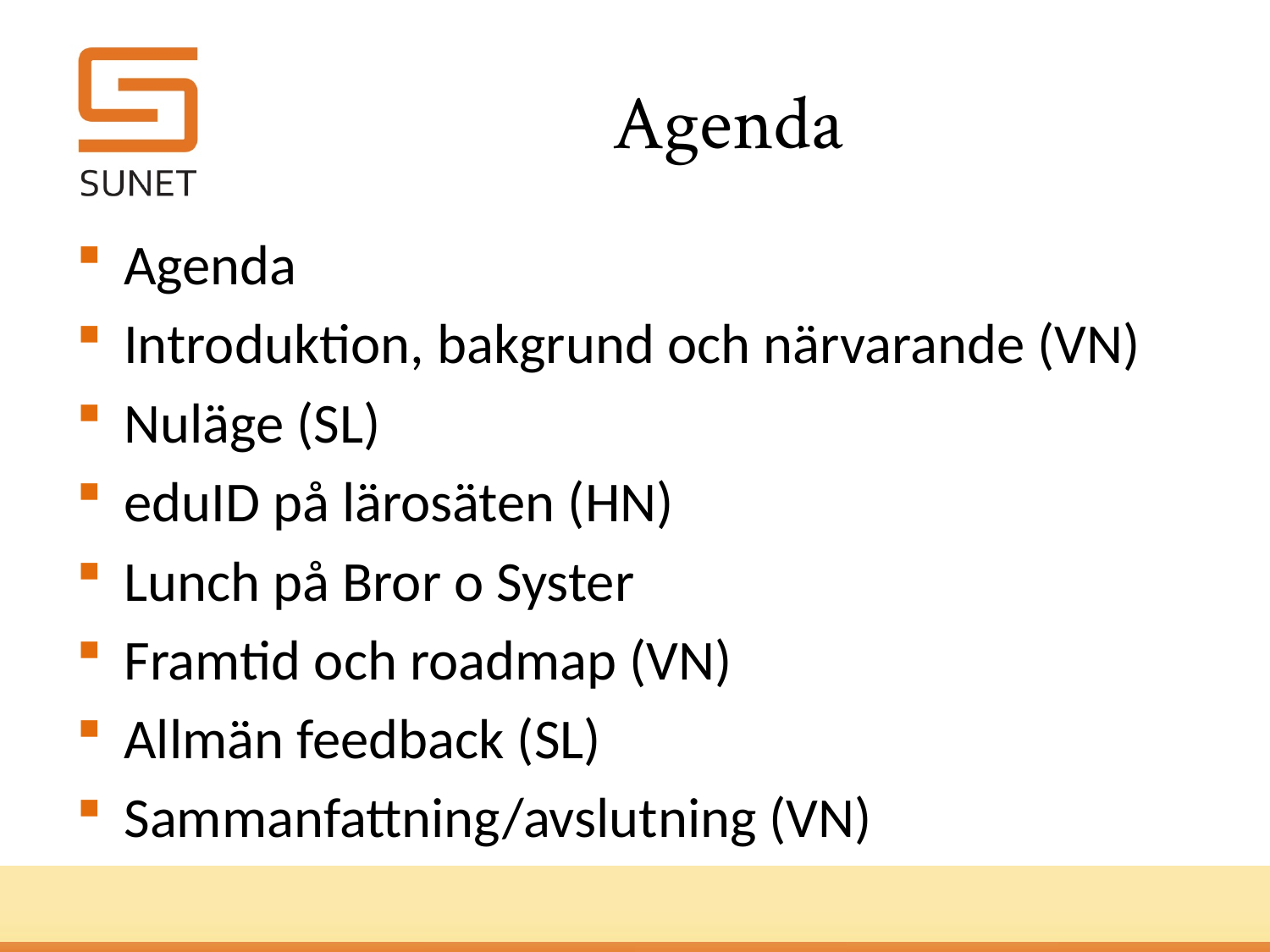

# Agenda
Agenda
Introduktion, bakgrund och närvarande (VN)
Nuläge (SL)
eduID på lärosäten (HN)
Lunch på Bror o Syster
Framtid och roadmap (VN)
Allmän feedback (SL)
Sammanfattning/avslutning (VN)